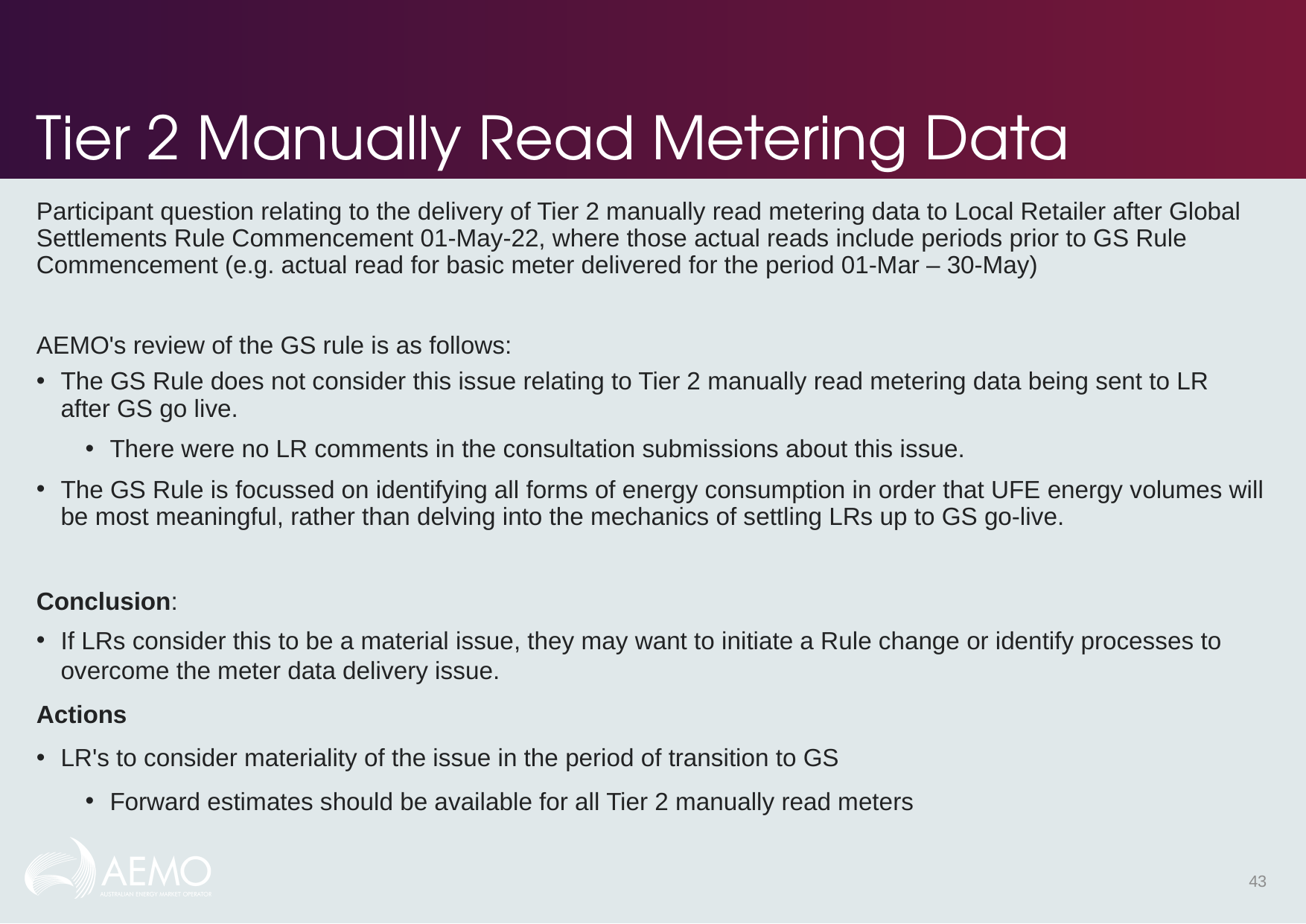

# Tier 2 Manually Read Metering Data
Participant question relating to the delivery of Tier 2 manually read metering data to Local Retailer after Global Settlements Rule Commencement 01-May-22, where those actual reads include periods prior to GS Rule Commencement (e.g. actual read for basic meter delivered for the period 01-Mar – 30-May)

AEMO's review of the GS rule is as follows:
The GS Rule does not consider this issue relating to Tier 2 manually read metering data being sent to LR after GS go live.
There were no LR comments in the consultation submissions about this issue.
The GS Rule is focussed on identifying all forms of energy consumption in order that UFE energy volumes will be most meaningful, rather than delving into the mechanics of settling LRs up to GS go-live.

Conclusion:
If LRs consider this to be a material issue, they may want to initiate a Rule change or identify processes to overcome the meter data delivery issue.
Actions
LR's to consider materiality of the issue in the period of transition to GS
Forward estimates should be available for all Tier 2 manually read meters

43